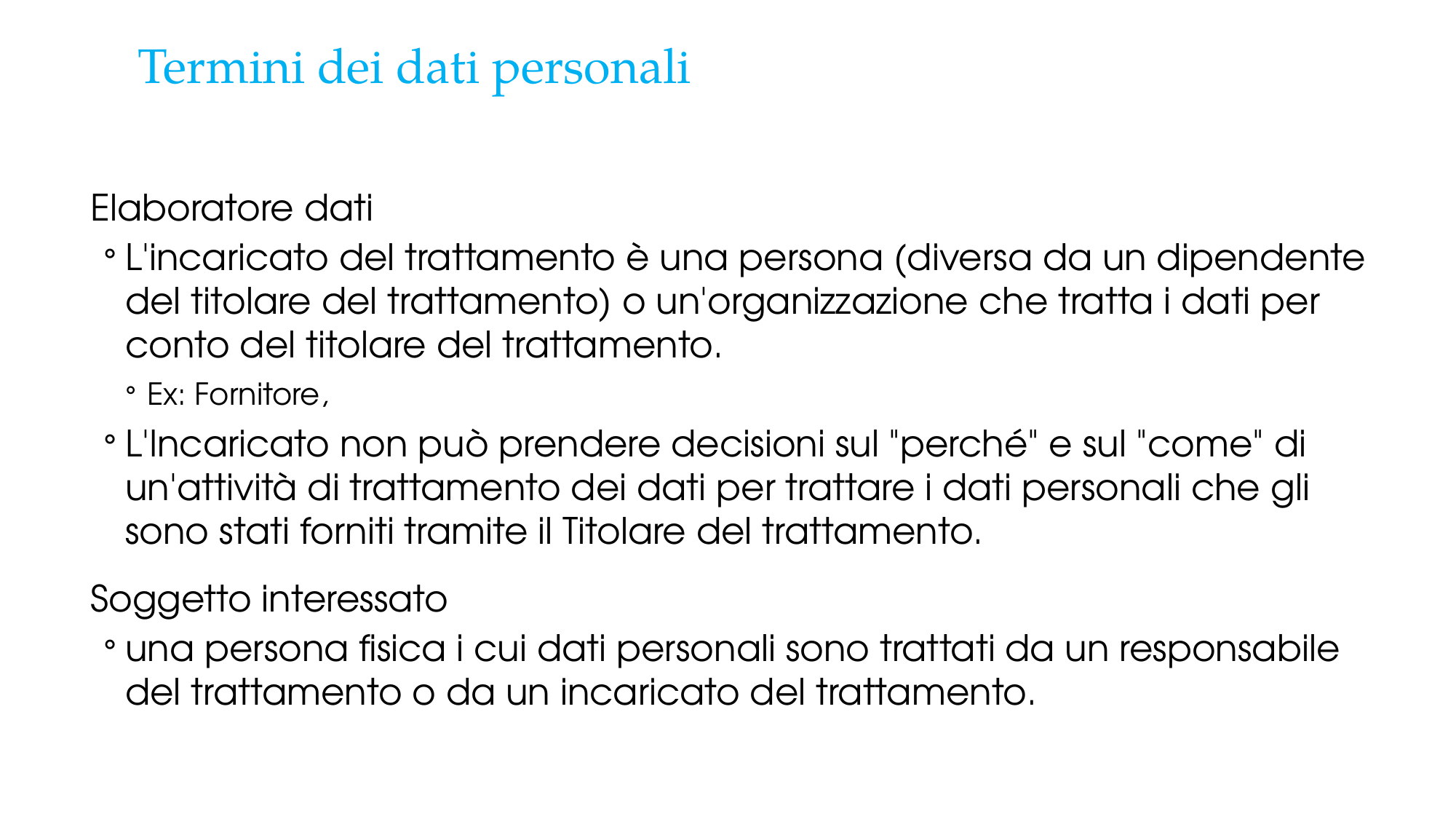

# Termini dei dati personali
Elaboratore dati
L'incaricato del trattamento è una persona (diversa da un dipendente del titolare del trattamento) o un'organizzazione che tratta i dati per conto del titolare del trattamento.
Ex: Fornitore,
L'Incaricato non può prendere decisioni sul "perché" e sul "come" di un'attività di trattamento dei dati per trattare i dati personali che gli sono stati forniti tramite il Titolare del trattamento.
Soggetto interessato
una persona fisica i cui dati personali sono trattati da un responsabile del trattamento o da un incaricato del trattamento.